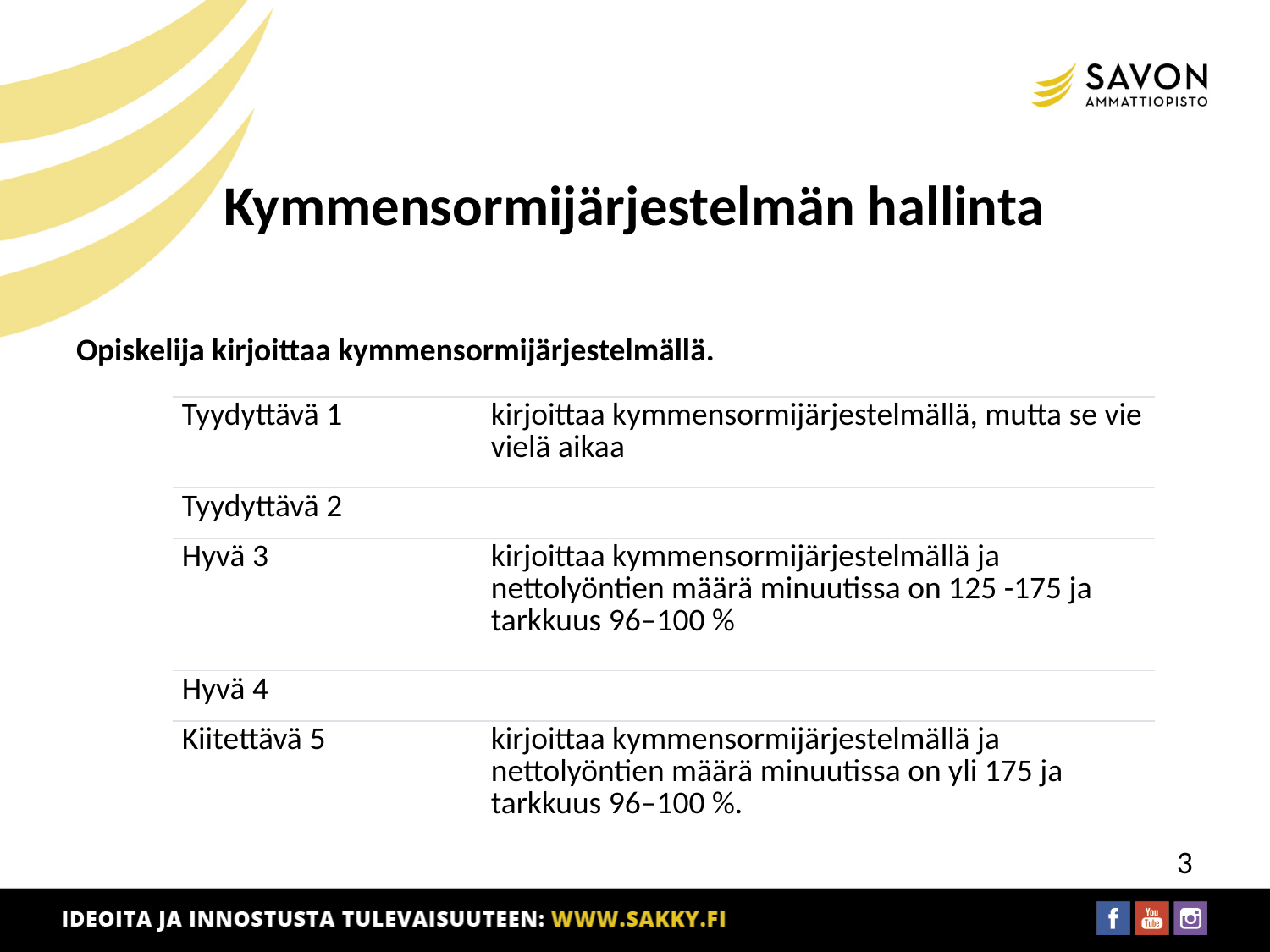

# Kymmensormijärjestelmän hallinta
Opiskelija kirjoittaa kymmensormijärjestelmällä.

| Tyydyttävä 1 | kirjoittaa kymmensormijärjestelmällä, mutta se vie vielä aikaa |
| --- | --- |
| Tyydyttävä 2 |  |
| Hyvä 3 | kirjoittaa kymmensormijärjestelmällä ja nettolyöntien määrä minuutissa on 125 -175 ja tarkkuus 96–100 % |
| Hyvä 4 |  |
| Kiitettävä 5 | kirjoittaa kymmensormijärjestelmällä ja nettolyöntien määrä minuutissa on yli 175 ja tarkkuus 96–100 %. |
3